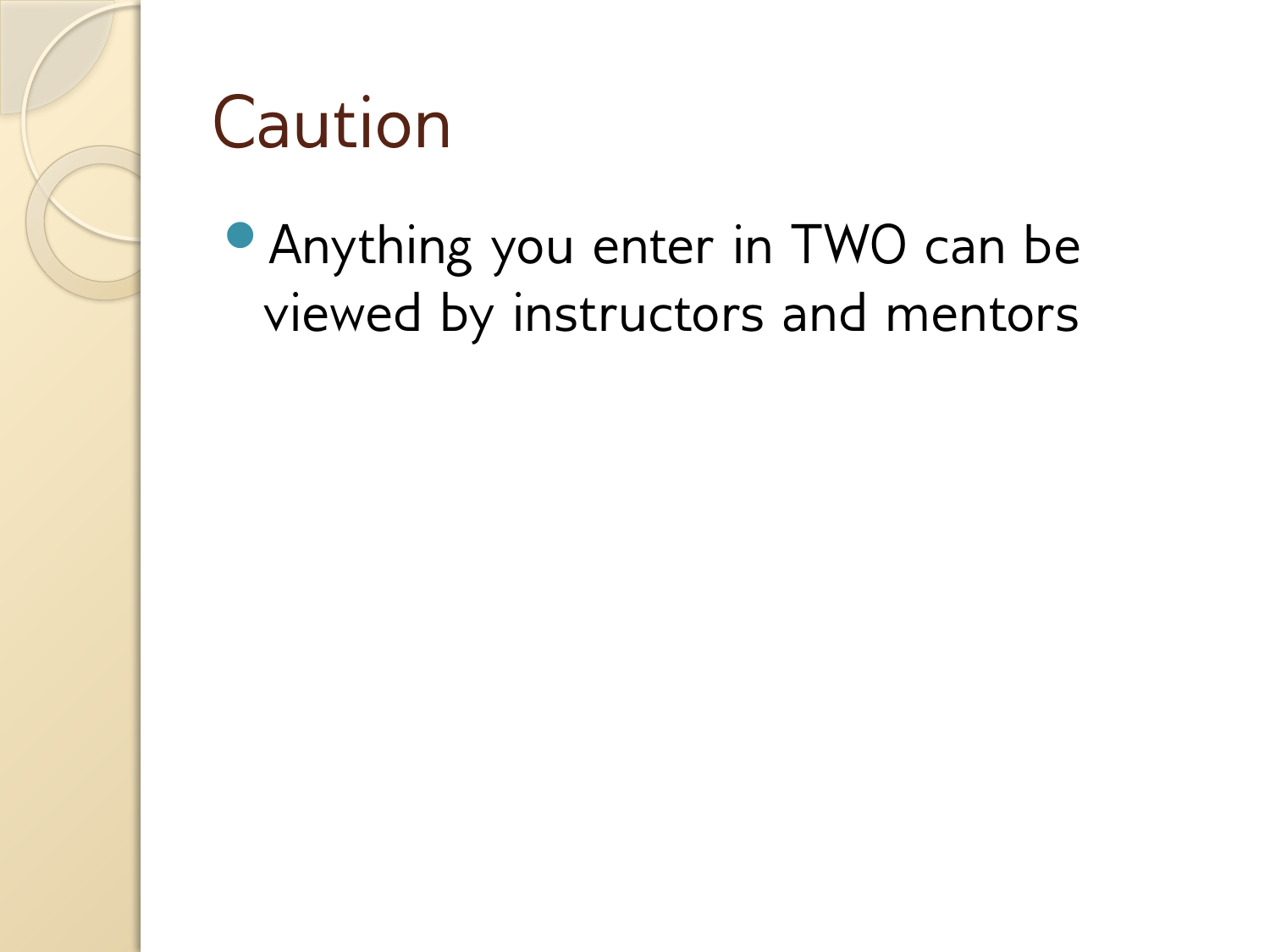

# Caution
Anything you enter in TWO can be viewed by instructors and mentors